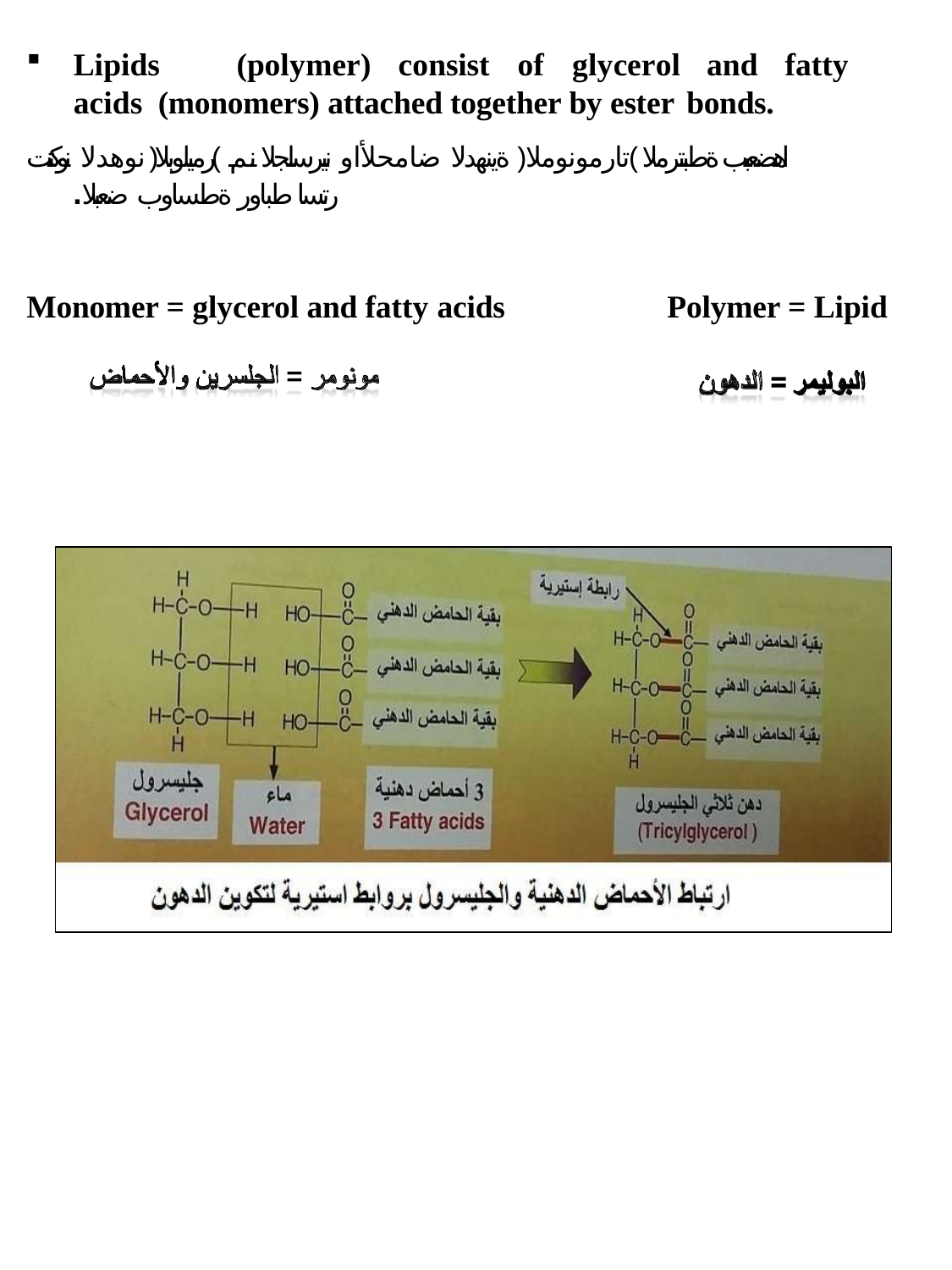

Lipids	(polymer)	consist	of	glycerol	and	fatty	acids  (monomers) attached together by ester bonds.
اهضعبب ةطبترملا )تارمونوملا( ةينهدلا  ضامحلأاو نيرسلجلا نم )رميلوبلا( نوهدلا نوكتت
.رتسا طباور ةطساوب ضعبلا
Monomer = glycerol and fatty acids
Polymer = Lipid